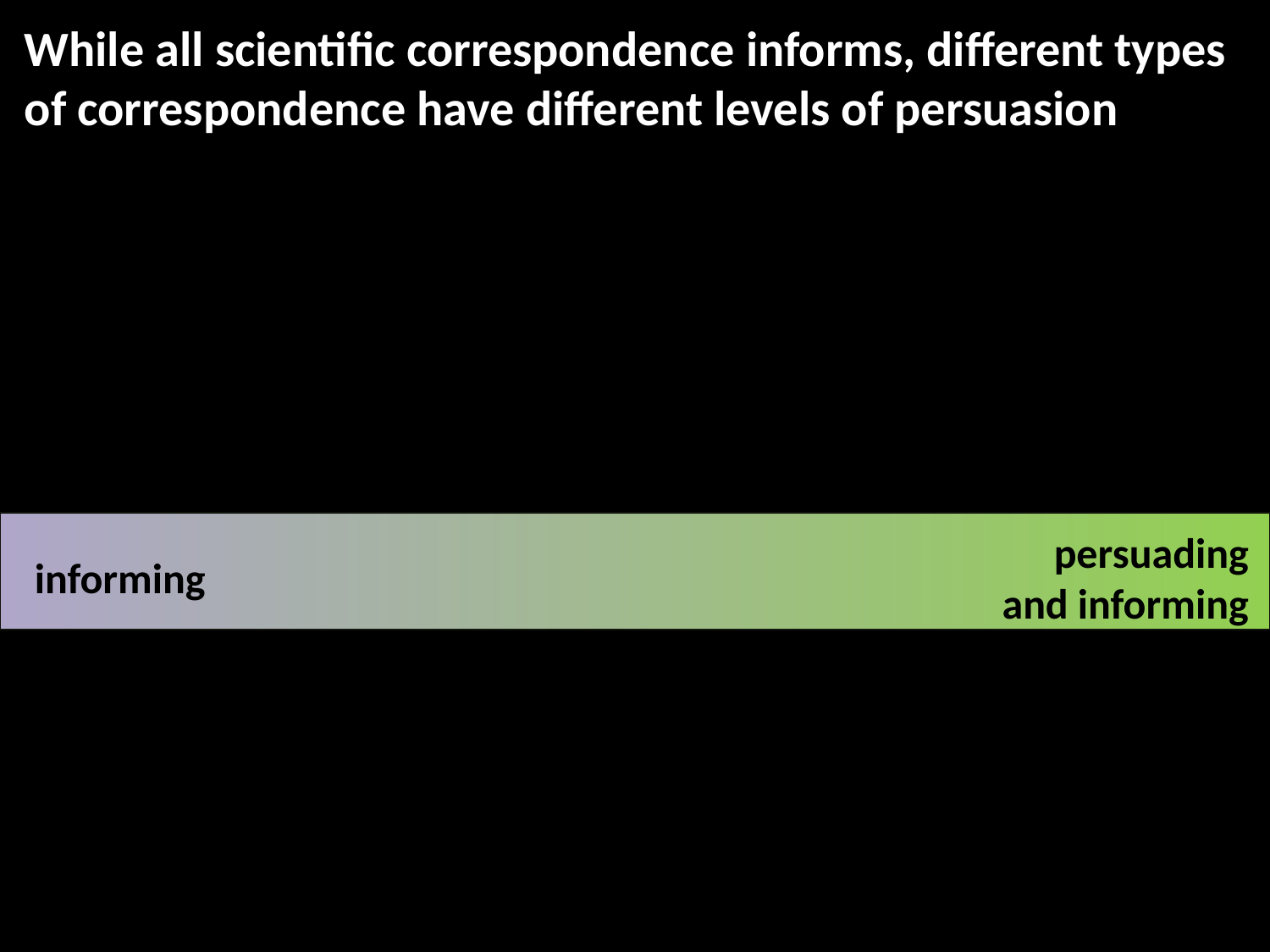

#
While all scientific correspondence informs, different types of correspondence have different levels of persuasion

persuading
and informing
informing